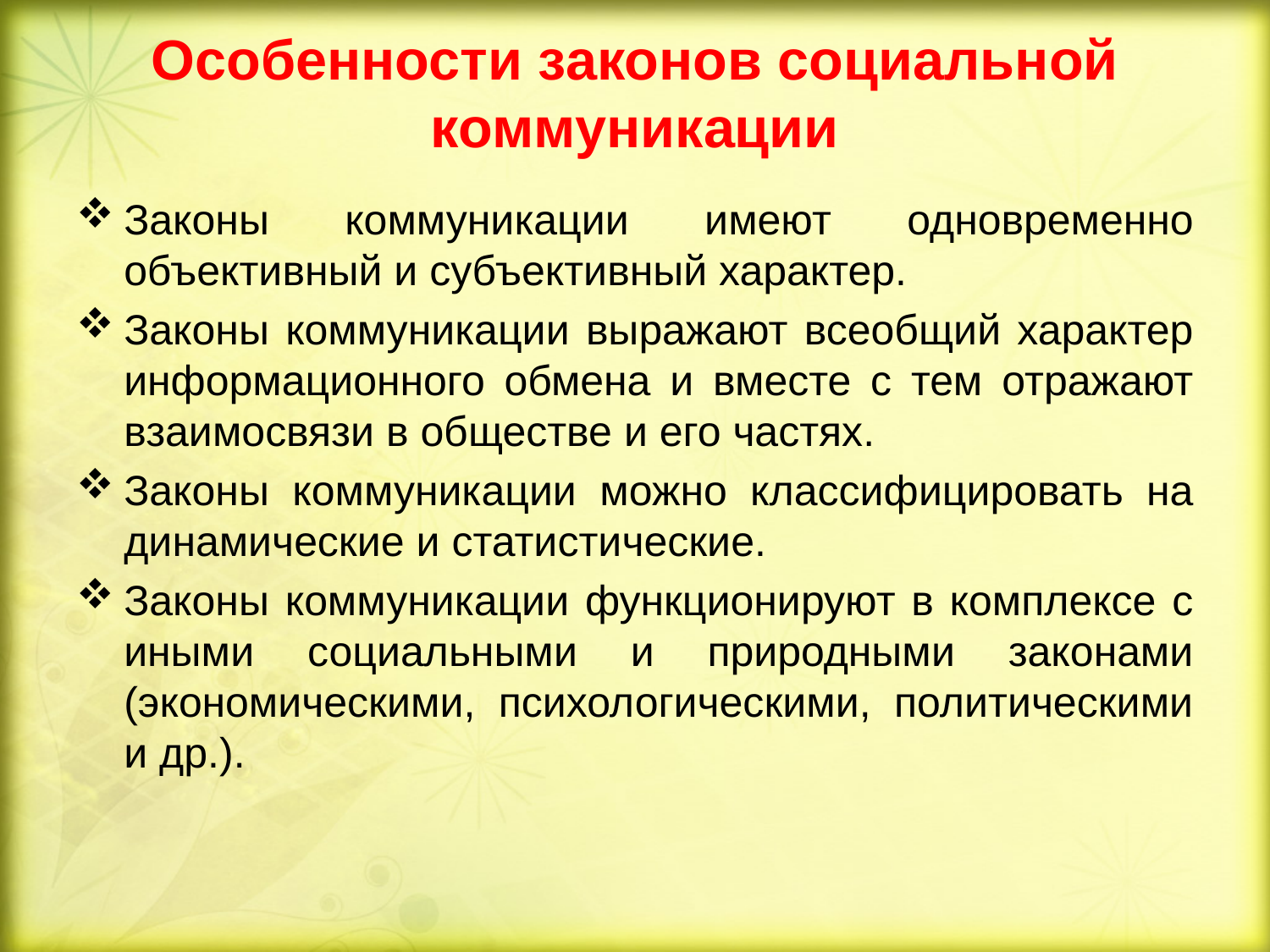

# Особенности законов социальной коммуникации
Законы коммуникации имеют одновременно объективный и субъективный характер.
Законы коммуникации выражают всеобщий характер информационного обмена и вместе с тем отражают взаимосвязи в обществе и его частях.
Законы коммуникации можно классифицировать на динамические и статистические.
Законы коммуникации функционируют в комплексе с иными социальными и природными законами (экономическими, психологическими, политическими и др.).